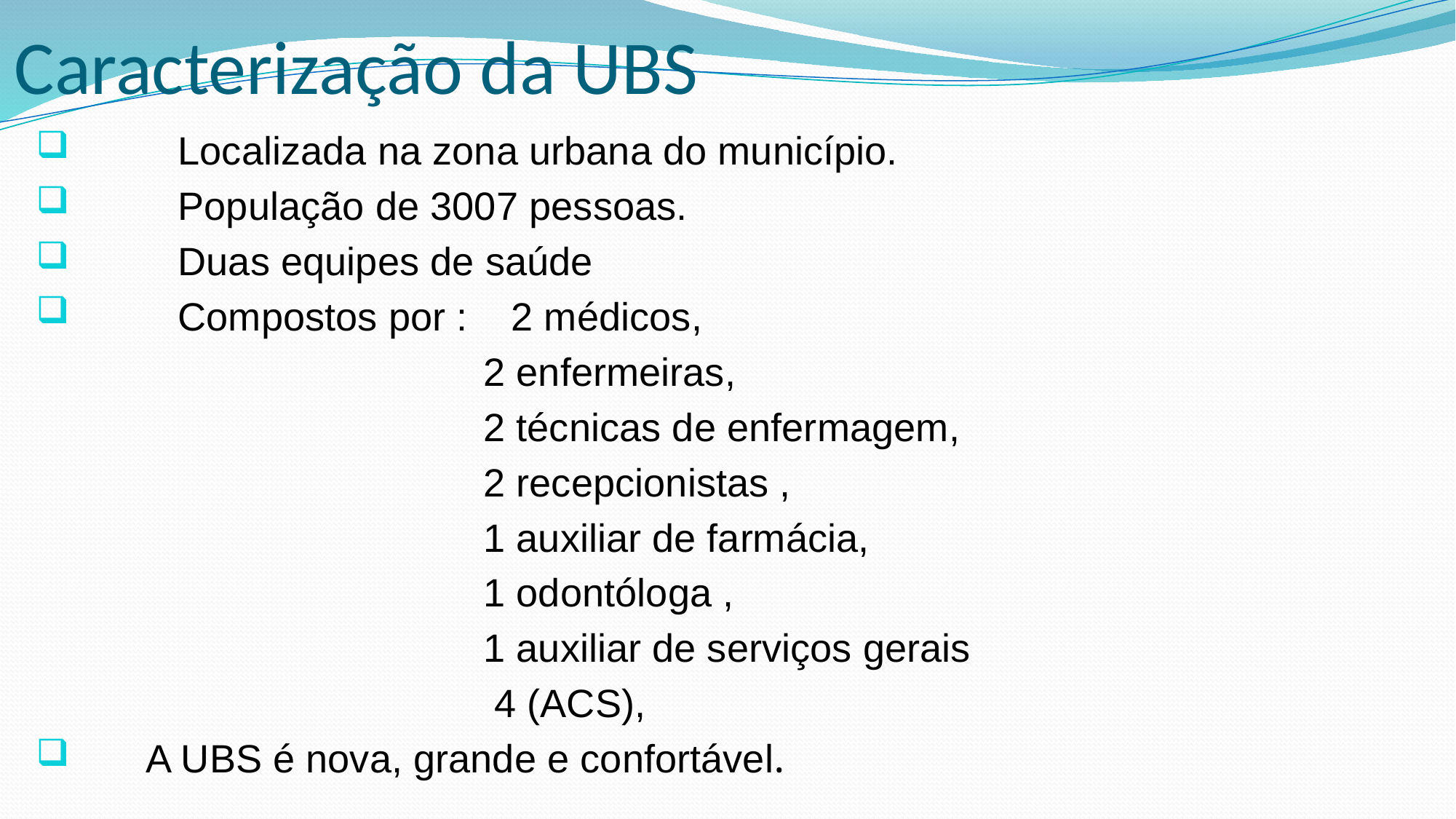

# Caracterização da UBS
	Localizada na zona urbana do município.
	População de 3007 pessoas.
	Duas equipes de saúde
	Compostos por :    2 médicos,
				 2 enfermeiras,
				 2 técnicas de enfermagem,
				 2 recepcionistas ,
			 	 1 auxiliar de farmácia,
			           1 odontóloga ,
				 1 auxiliar de serviços gerais
			            4 (ACS),
       A UBS é nova, grande e confortável.